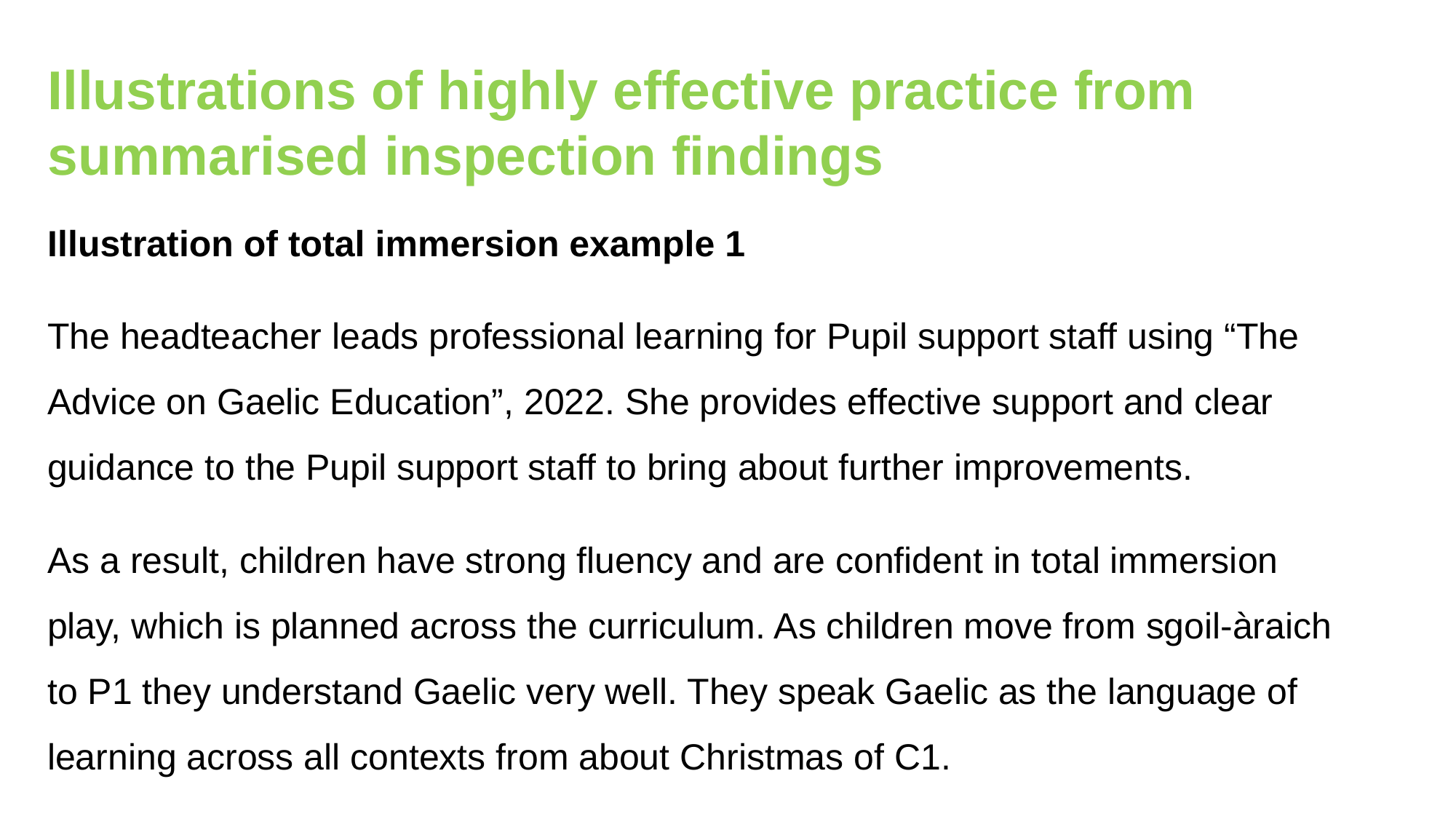

Illustrations of highly effective practice from summarised inspection findings
Illustration of total immersion example 1
The headteacher leads professional learning for Pupil support staff using “The Advice on Gaelic Education”, 2022. She provides effective support and clear guidance to the Pupil support staff to bring about further improvements.
As a result, children have strong fluency and are confident in total immersion play, which is planned across the curriculum. As children move from sgoil-àraich to P1 they understand Gaelic very well. They speak Gaelic as the language of learning across all contexts from about Christmas of C1.